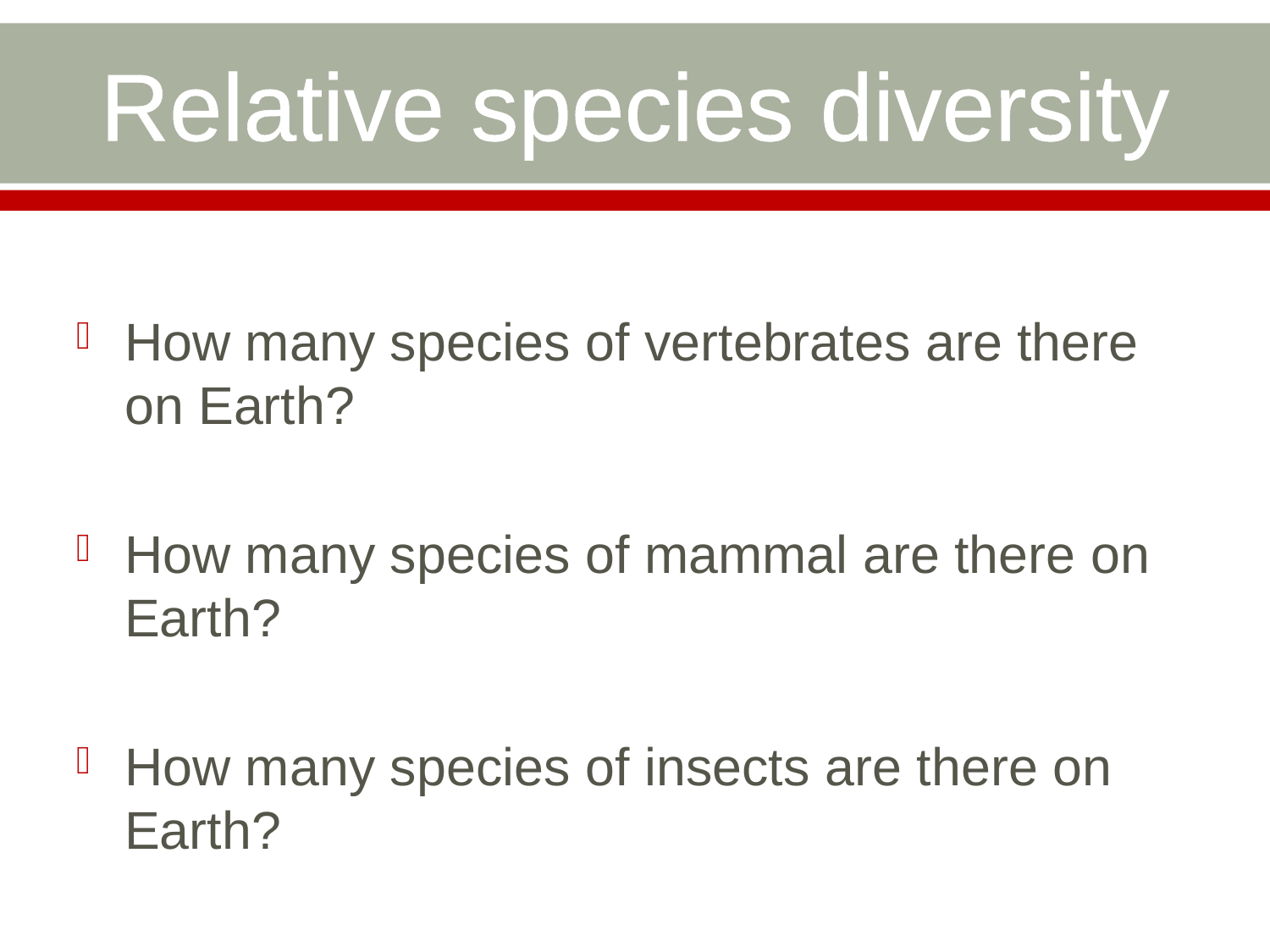

# Relative species diversity

How many species of vertebrates are there on Earth?

How many species of mammal are there on Earth?

How many species of insects are there on Earth?